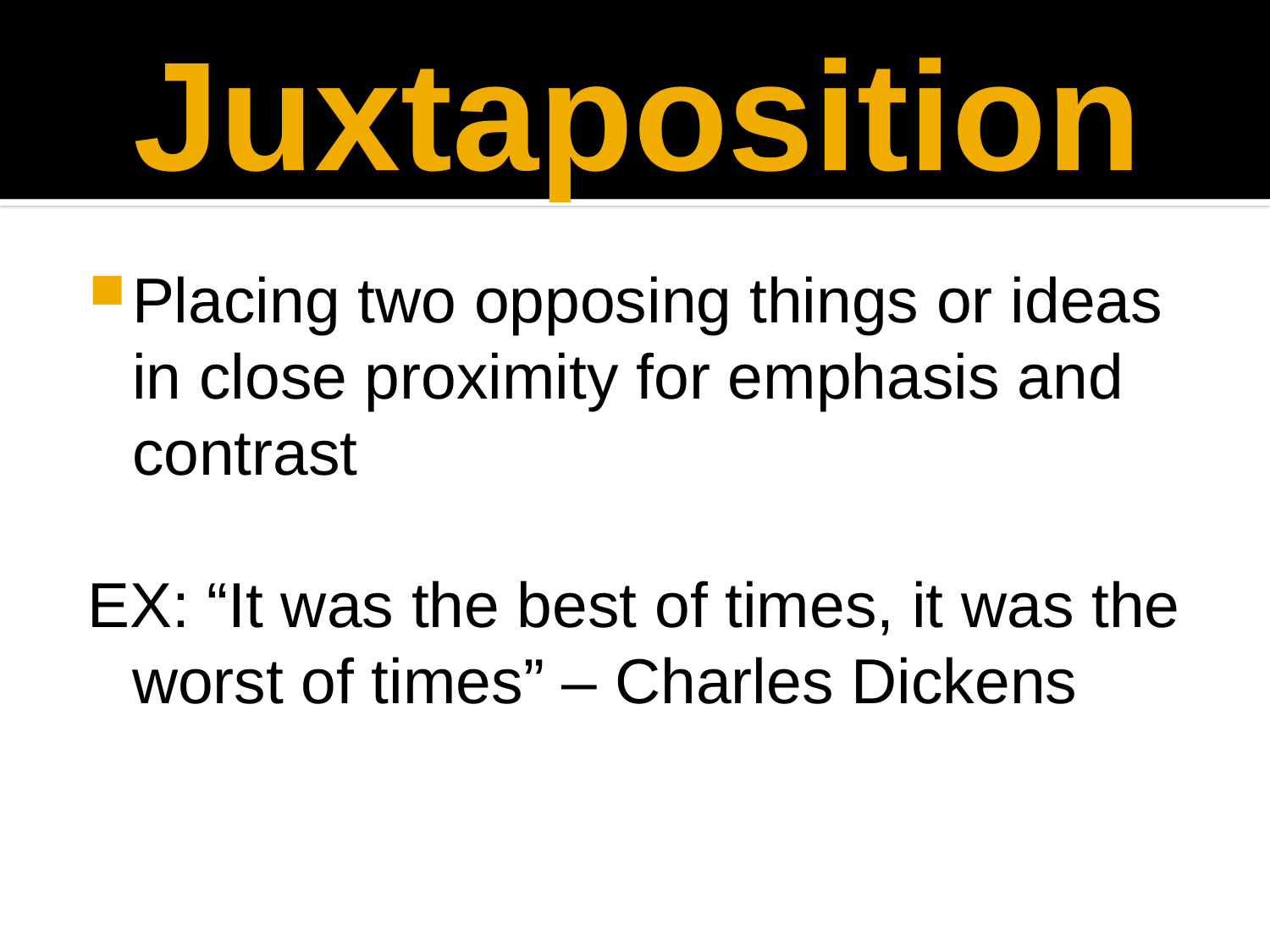

# Juxtaposition
Placing two opposing things or ideas in close proximity for emphasis and contrast

EX: “It was the best of times, it was the worst of times” – Charles Dickens